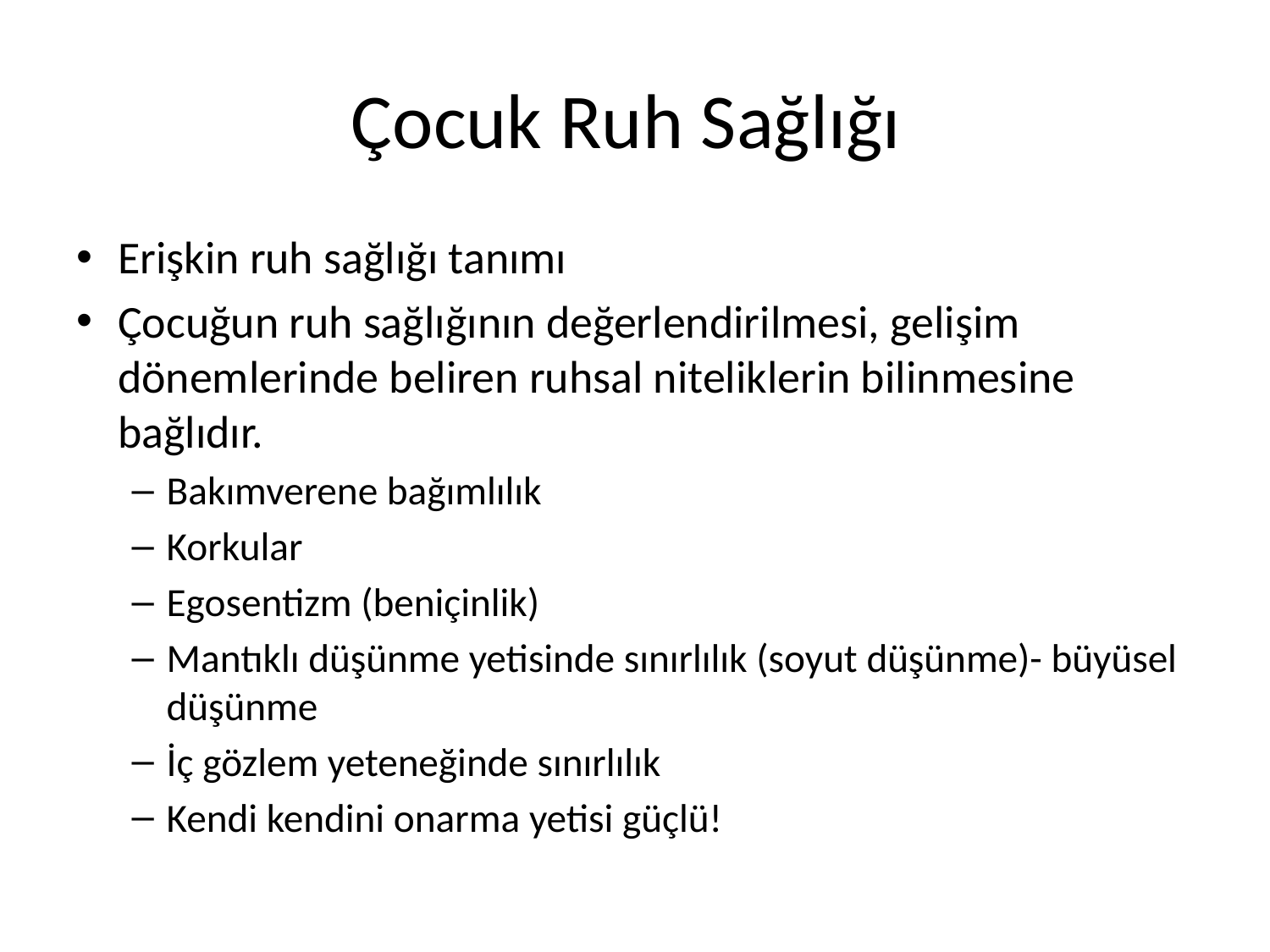

# Çocuk Ruh Sağlığı
Erişkin ruh sağlığı tanımı
Çocuğun ruh sağlığının değerlendirilmesi, gelişim dönemlerinde beliren ruhsal niteliklerin bilinmesine bağlıdır.
Bakımverene bağımlılık
Korkular
Egosentizm (beniçinlik)
Mantıklı düşünme yetisinde sınırlılık (soyut düşünme)- büyüsel düşünme
İç gözlem yeteneğinde sınırlılık
Kendi kendini onarma yetisi güçlü!